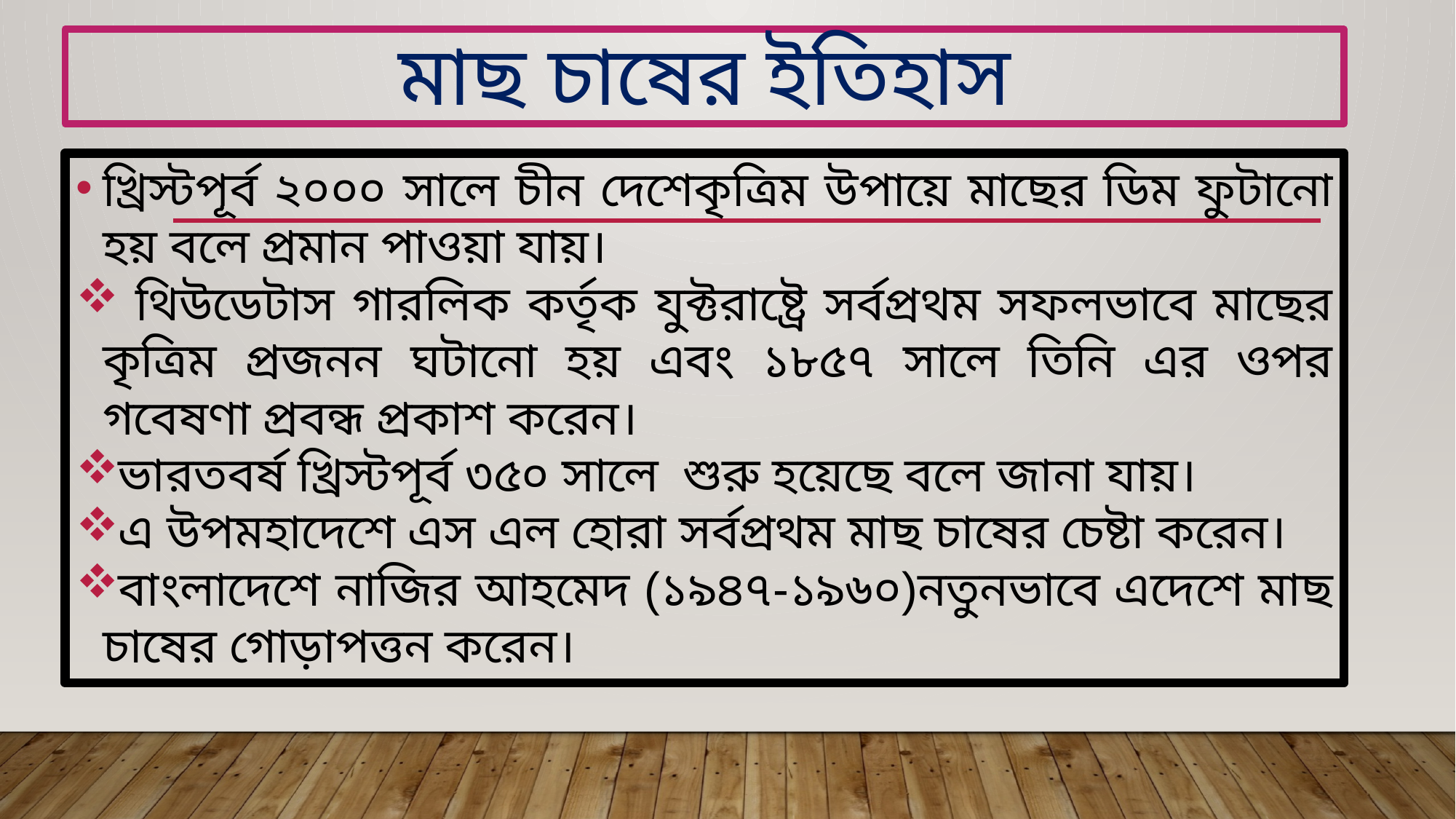

# মাছ চাষের ইতিহাস
খ্রিস্টপূর্ব ২০০০ সালে চীন দেশেকৃত্রিম উপায়ে মাছের ডিম ফুটানো হয় বলে প্রমান পাওয়া যায়।
 থিউডেটাস গারলিক কর্তৃক যুক্টরাষ্ট্রে সর্বপ্রথম সফলভাবে মাছের কৃত্রিম প্রজনন ঘটানো হয় এবং ১৮৫৭ সালে তিনি এর ওপর গবেষণা প্রবন্ধ প্রকাশ করেন।
ভারতবর্ষ খ্রিস্টপূর্ব ৩৫০ সালে  শুরু হয়েছে বলে জানা যায়।
এ উপমহাদেশে এস এল হোরা সর্বপ্রথম মাছ চাষের চেষ্টা করেন।
বাংলাদেশে নাজির আহমেদ (১৯৪৭-১৯৬০)নতুনভাবে এদেশে মাছ চাষের গোড়াপত্তন করেন।